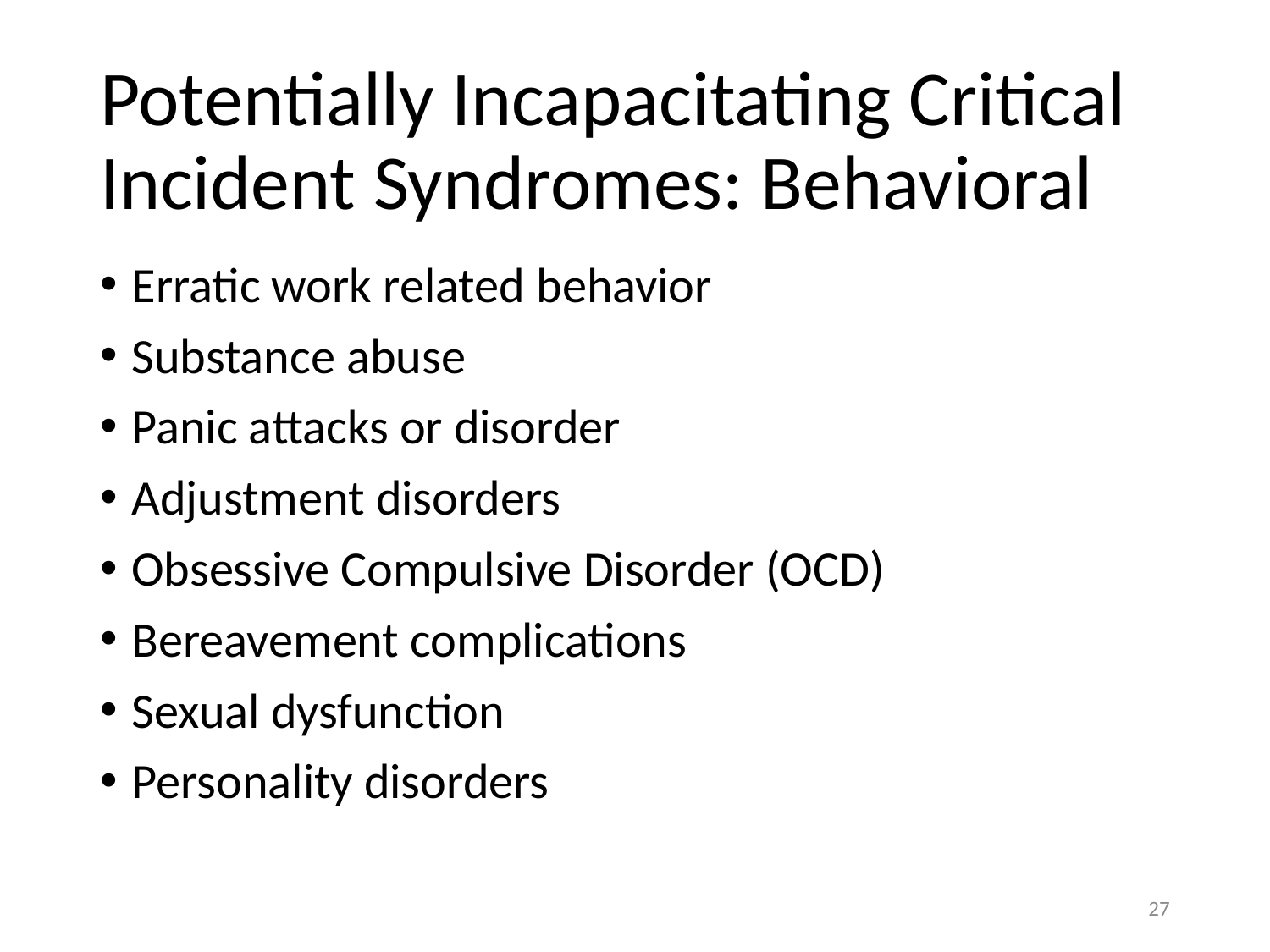

# Potentially Incapacitating Critical Incident Syndromes: Behavioral
Erratic work related behavior
Substance abuse
Panic attacks or disorder
Adjustment disorders
Obsessive Compulsive Disorder (OCD)
Bereavement complications
Sexual dysfunction
Personality disorders
27